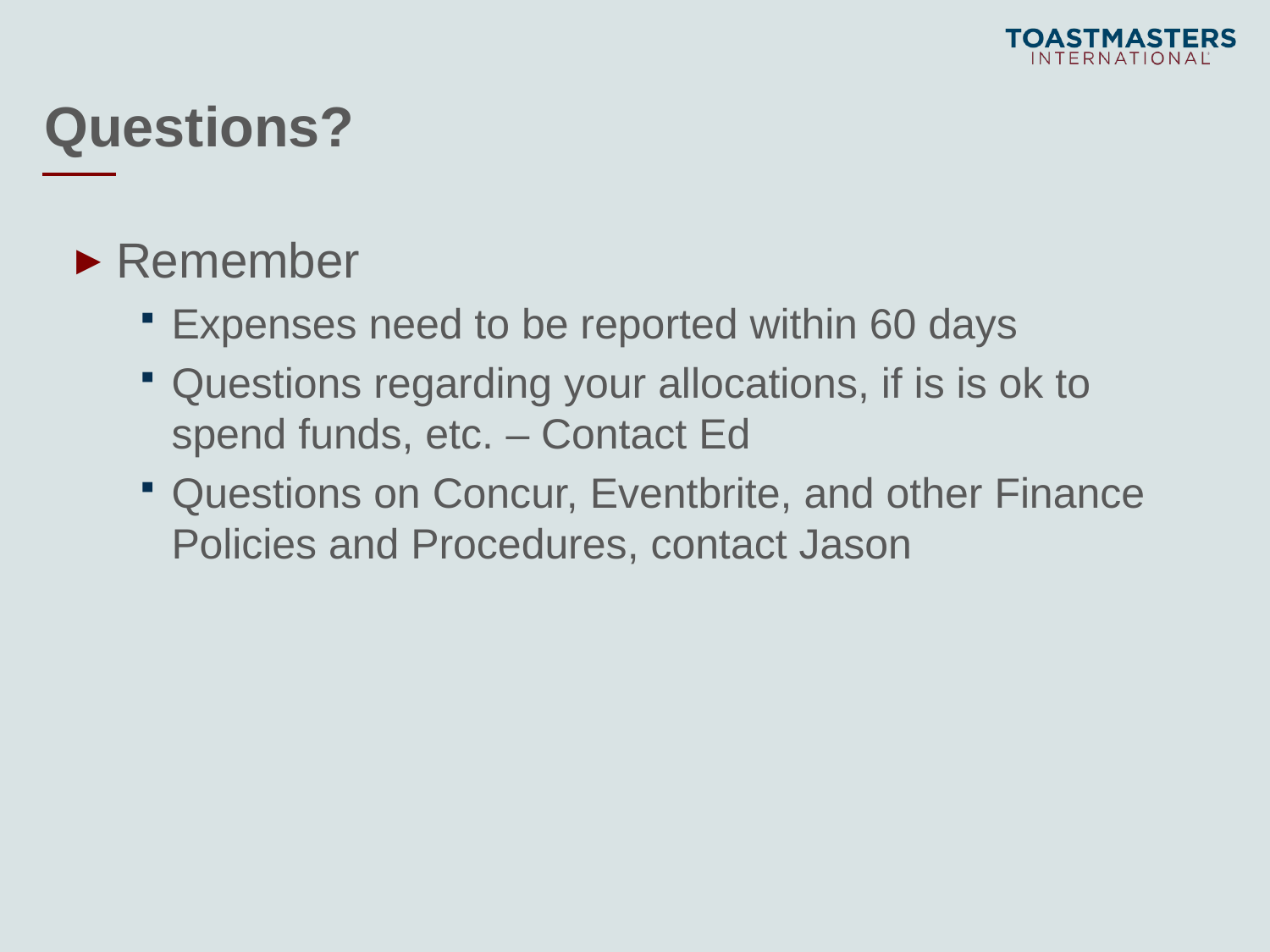

# Questions?
Remember
Expenses need to be reported within 60 days
Questions regarding your allocations, if is is ok to spend funds, etc. – Contact Ed
Questions on Concur, Eventbrite, and other Finance Policies and Procedures, contact Jason